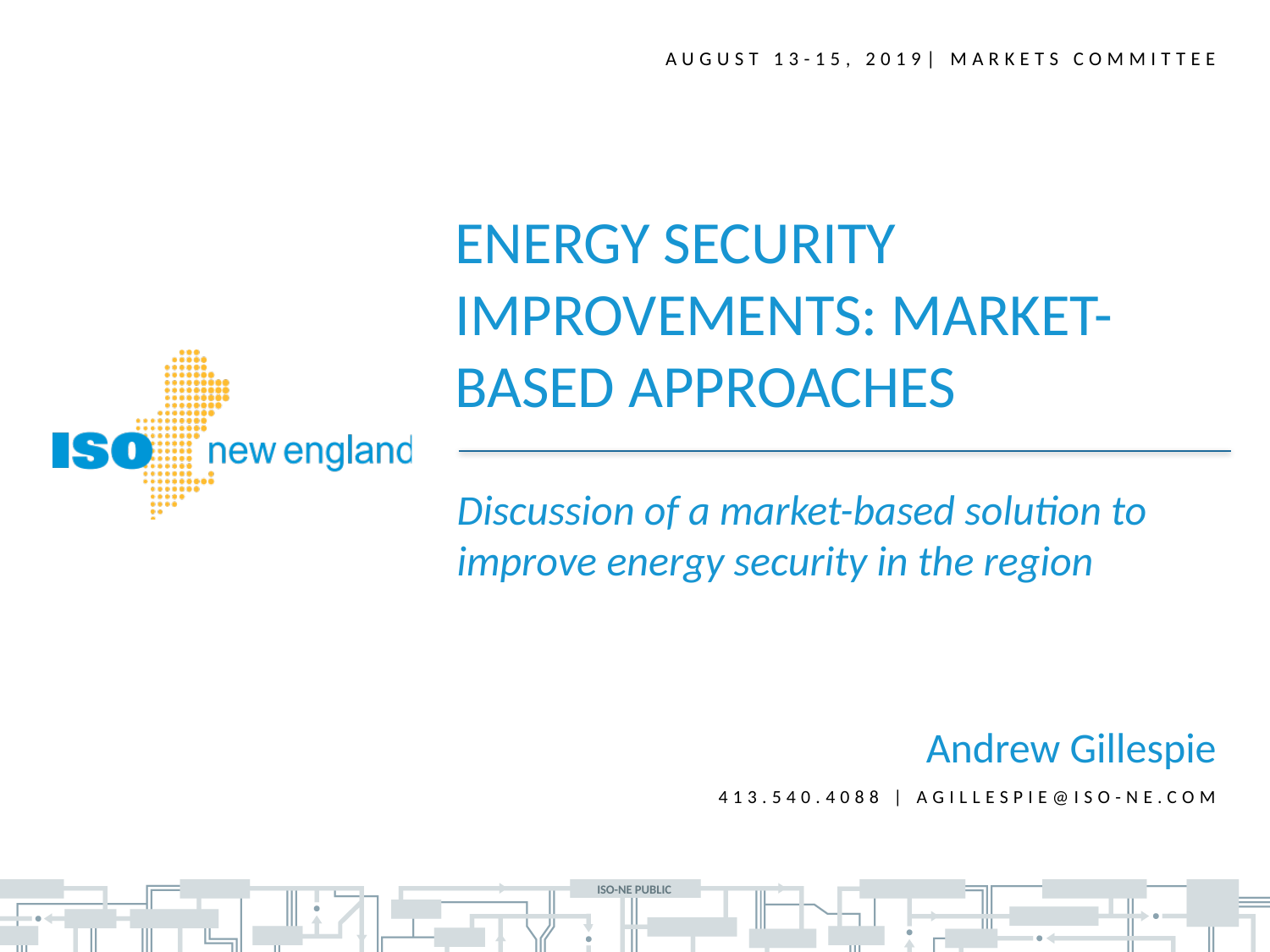

August 13-15, 2019| Markets committee
ENERGY SECURITY IMPROVEMENTS: MARKET-BASED APPROACHES
Discussion of a market-based solution to improve energy security in the region
Andrew Gillespie
413.540.4088 | agillespie@iso-ne.com